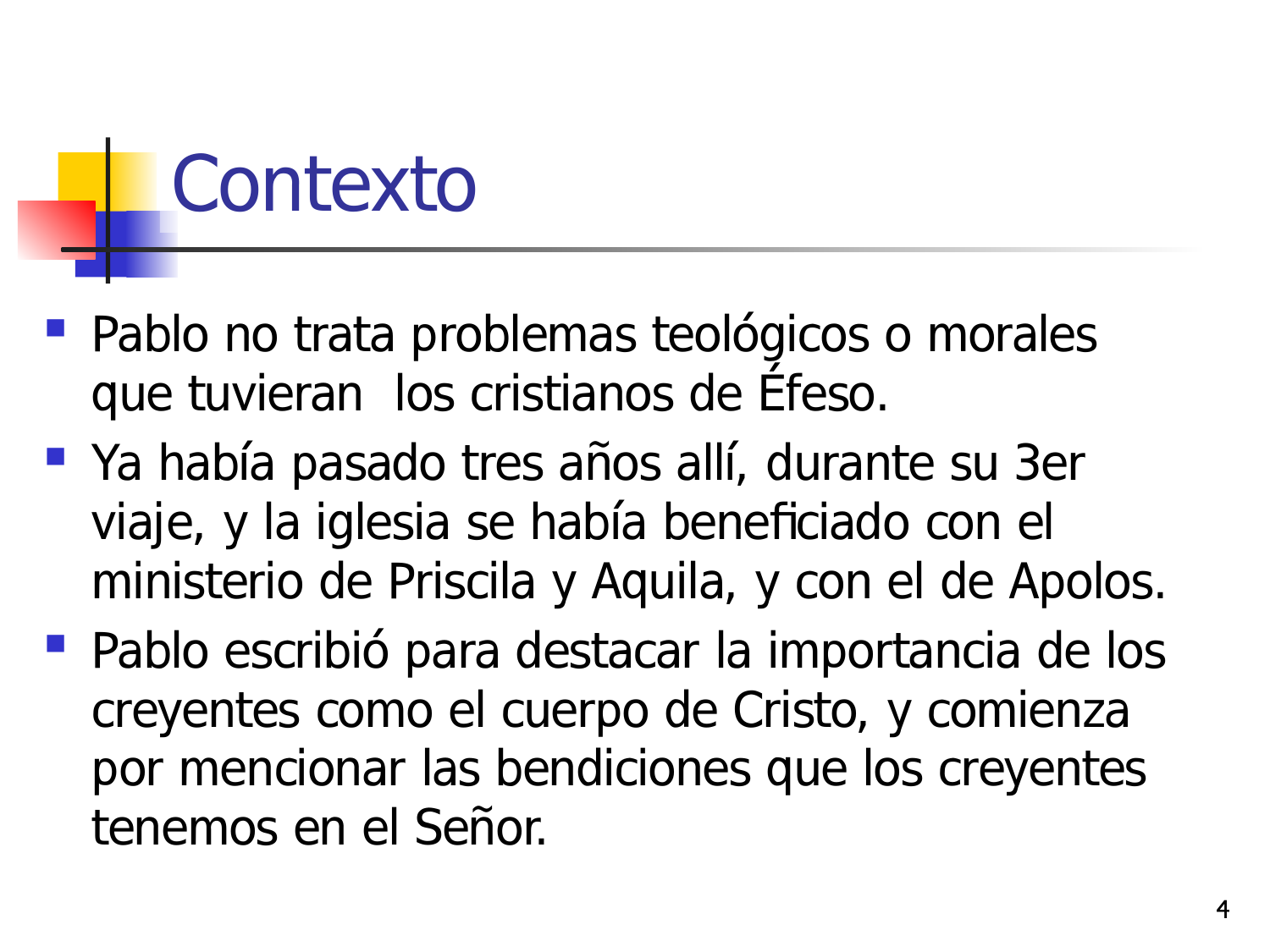

# Contexto
Pablo no trata problemas teológicos o morales que tuvieran  los cristianos de Éfeso.
Ya había pasado tres años allí, durante su 3er viaje, y la iglesia se había beneficiado con el ministerio de Priscila y Aquila, y con el de Apolos.
Pablo escribió para destacar la importancia de los creyentes como el cuerpo de Cristo, y comienza por mencionar las bendiciones que los creyentes tenemos en el Señor.
4